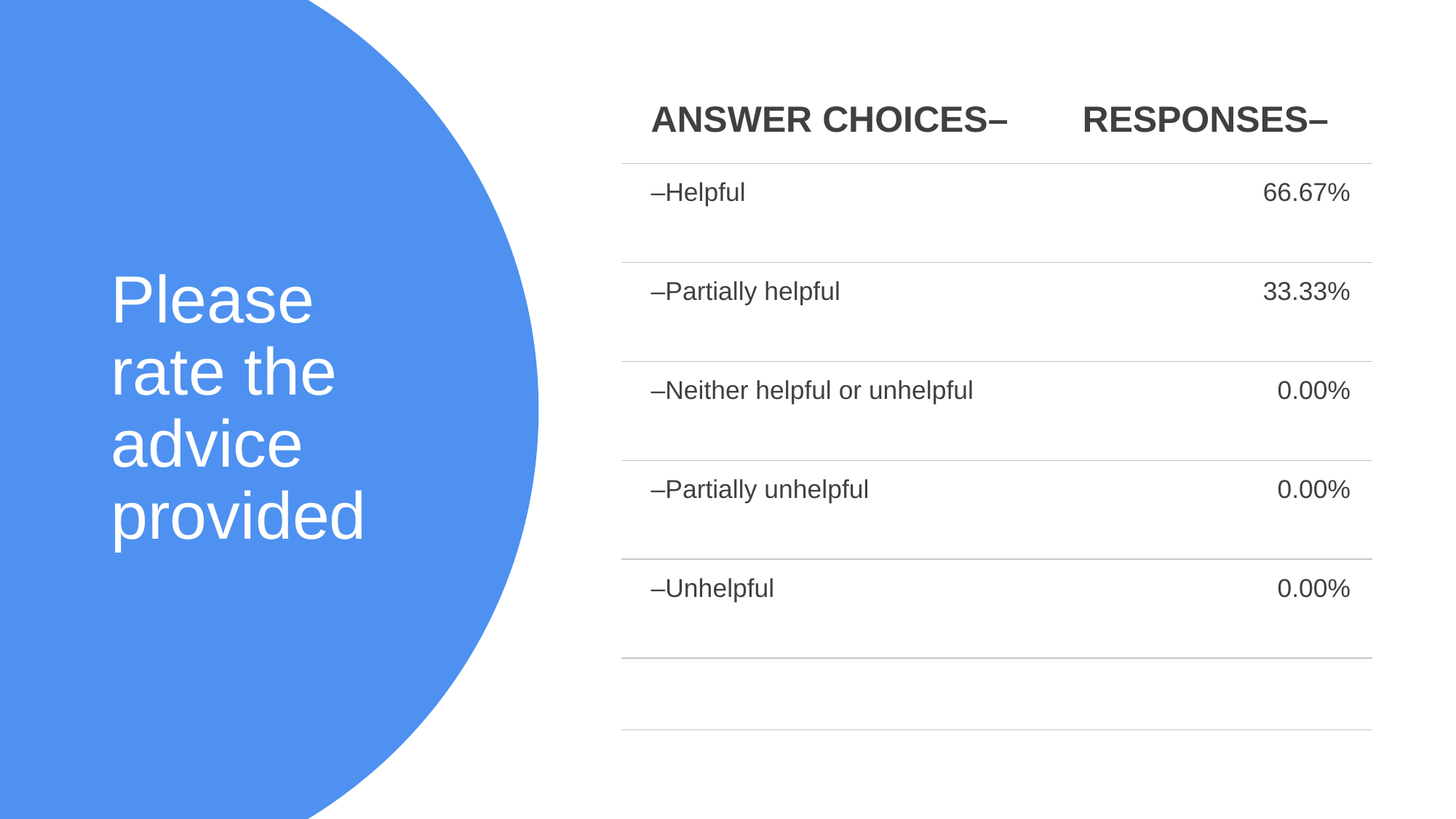

# Please rate the advice provided
| ANSWER CHOICES– | RESPONSES– |
| --- | --- |
| –Helpful | 66.67% |
| –Partially helpful | 33.33% |
| –Neither helpful or unhelpful | 0.00% |
| –Partially unhelpful | 0.00% |
| –Unhelpful | 0.00% |
|  |  |